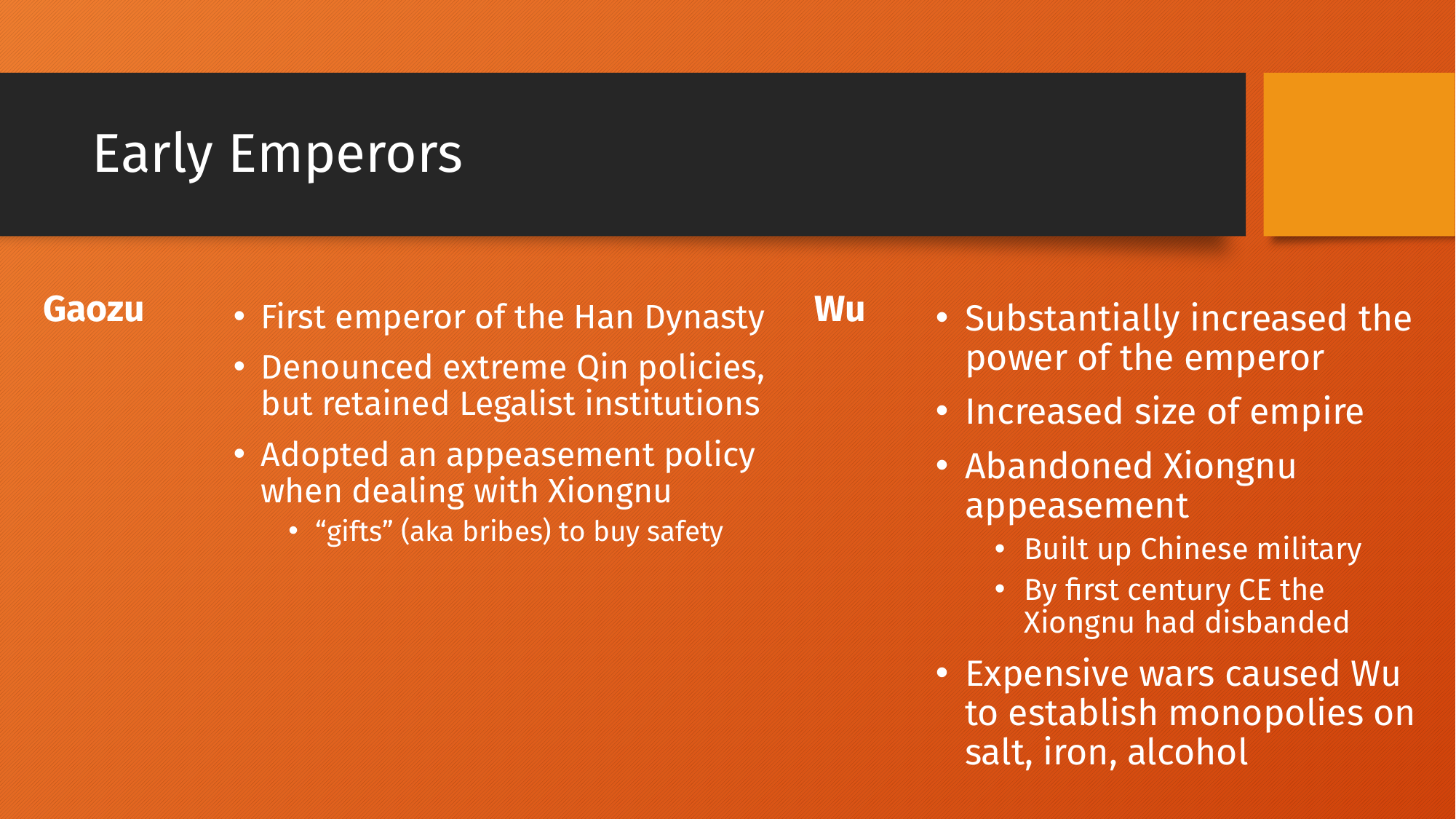

# Early Emperors
Gaozu
Wu
First emperor of the Han Dynasty
Denounced extreme Qin policies, but retained Legalist institutions
Adopted an appeasement policy when dealing with Xiongnu
“gifts” (aka bribes) to buy safety
Substantially increased the power of the emperor
Increased size of empire
Abandoned Xiongnu appeasement
Built up Chinese military
By first century CE the Xiongnu had disbanded
Expensive wars caused Wu to establish monopolies on salt, iron, alcohol